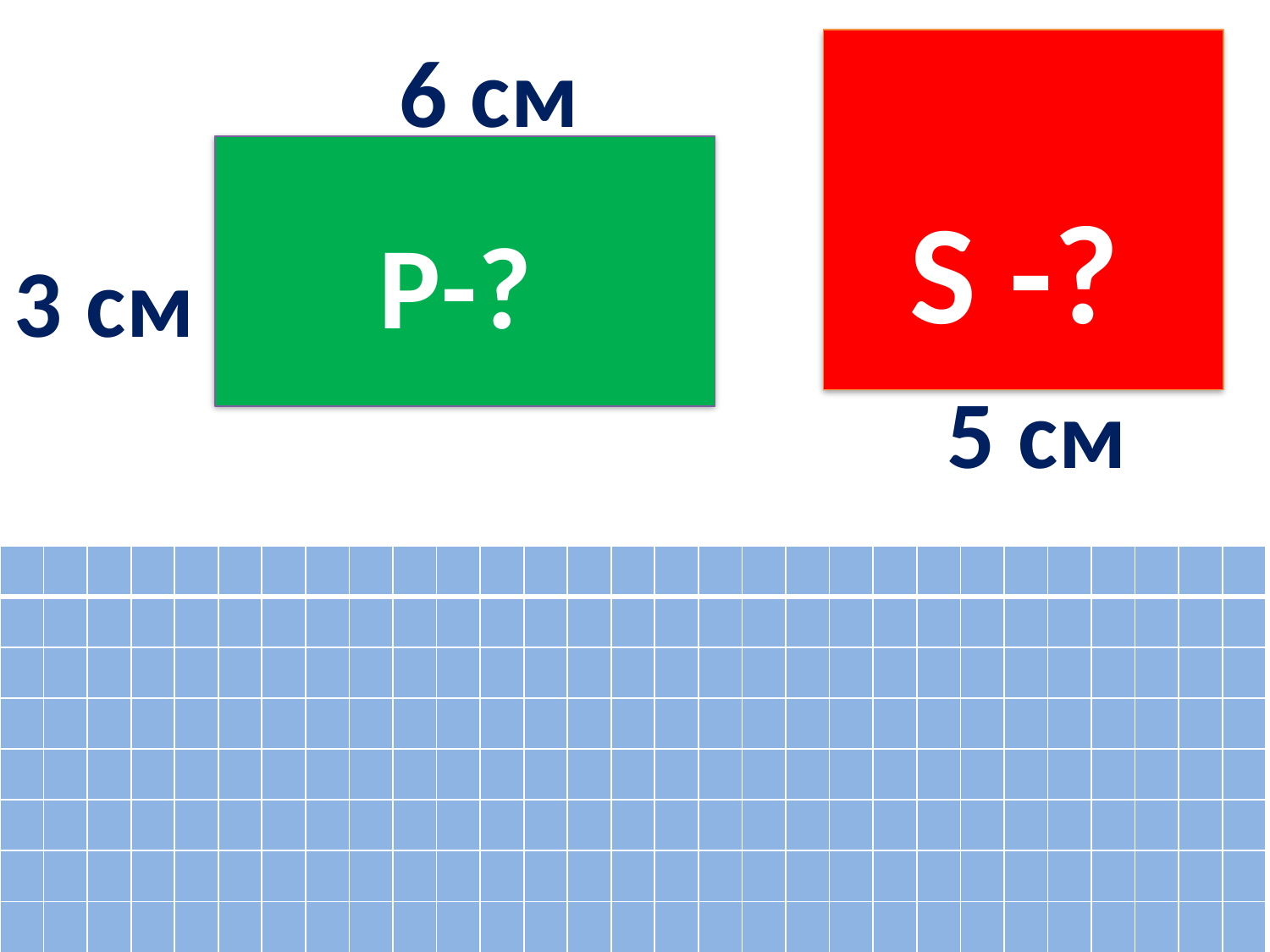

6 см

S -?
Р-?
3 см
5 см
|  |  |  |  |  |  |  |  |  |  |
| --- | --- | --- | --- | --- | --- | --- | --- | --- | --- |
|  |  |  |  |  |  |  |  |  |  |
|  |  |  |  |  |  |  |  |  |  |
|  |  |  |  |  |  |  |  |  |  |
|  |  |  |  |  |  |  |  |  |  |
|  |  |  |  |  |  |  |  |  |  |
|  |  |  |  |  |  |  |  |  |  |
|  |  |  |  |  |  |  |  |  |  |
|  |  |  |  |  |  |  |  |  |  |
| --- | --- | --- | --- | --- | --- | --- | --- | --- | --- |
|  |  |  |  |  |  |  |  |  |  |
|  |  |  |  |  |  |  |  |  |  |
|  |  |  |  |  |  |  |  |  |  |
|  |  |  |  |  |  |  |  |  |  |
|  |  |  |  |  |  |  |  |  |  |
|  |  |  |  |  |  |  |  |  |  |
|  |  |  |  |  |  |  |  |  |  |
|  |  |  |  |  |  |  |  |  |
| --- | --- | --- | --- | --- | --- | --- | --- | --- |
|  |  |  |  |  |  |  |  |  |
|  |  |  |  |  |  |  |  |  |
|  |  |  |  |  |  |  |  |  |
|  |  |  |  |  |  |  |  |  |
|  |  |  |  |  |  |  |  |  |
|  |  |  |  |  |  |  |  |  |
|  |  |  |  |  |  |  |  |  |